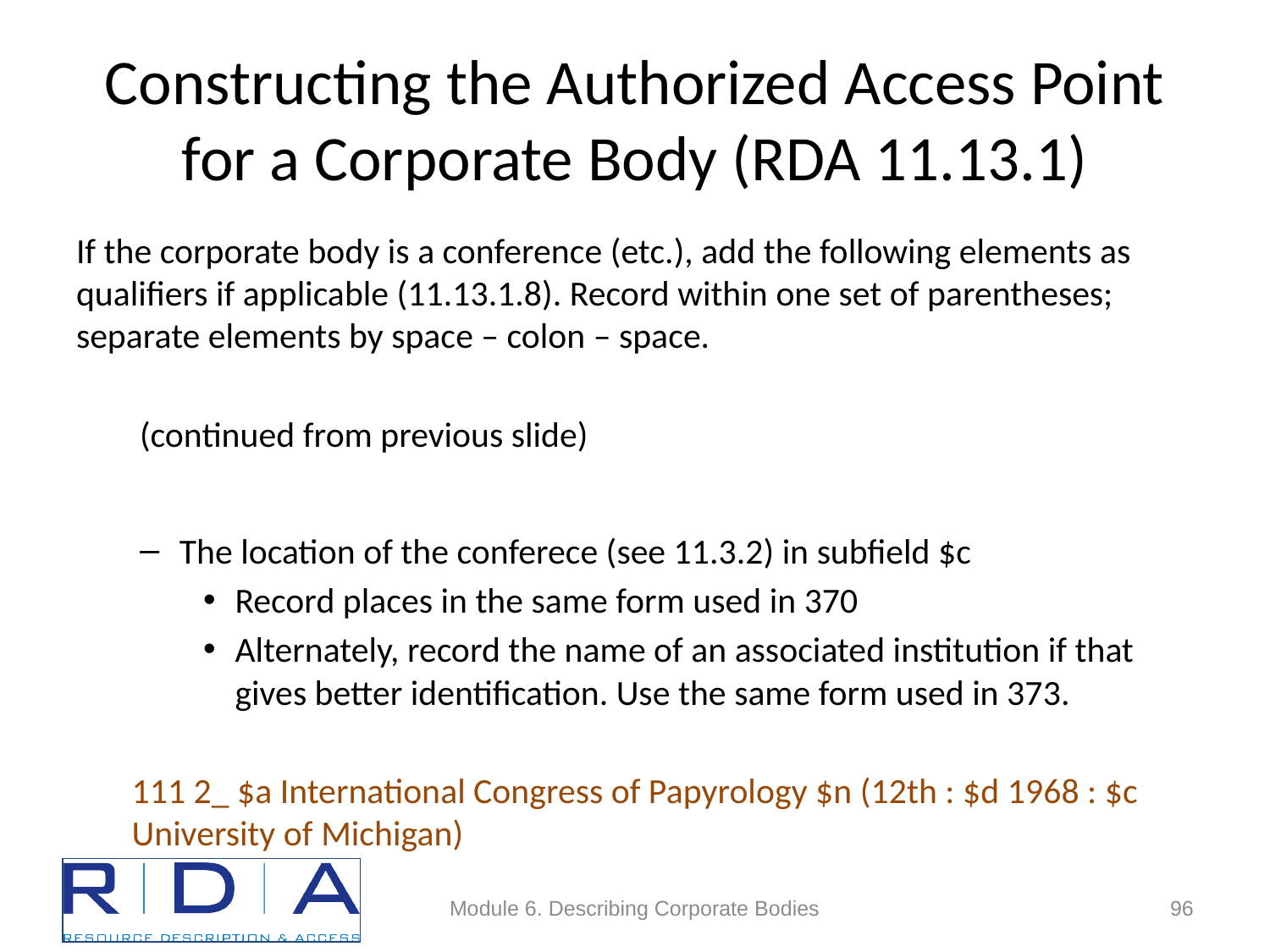

# Constructing the Authorized Access Point for a Corporate Body (RDA 11.13.1)
If the corporate body is a conference (etc.), add the following elements as qualifiers if applicable (11.13.1.8). Record within one set of parentheses; separate elements by space – colon – space.

(continued from previous slide)

The location of the conferece (see 11.3.2) in subfield $c
Record places in the same form used in 370
Alternately, record the name of an associated institution if that gives better identification. Use the same form used in 373.

111 2_ $a International Congress of Papyrology $n (12th : $d 1968 : $c University of Michigan)
Module 6. Describing Corporate Bodies
96